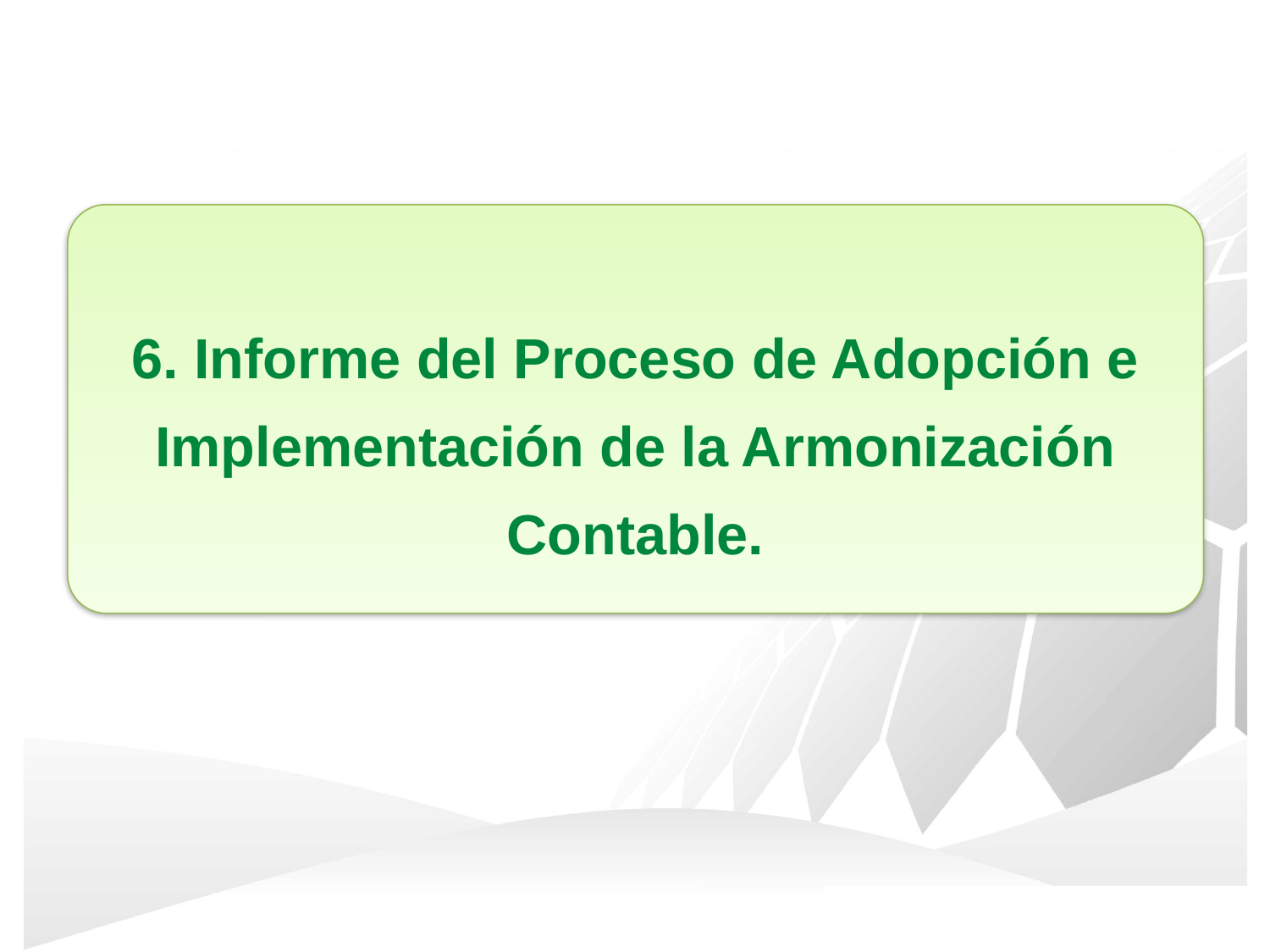

6. Informe del Proceso de Adopción e Implementación de la Armonización Contable.